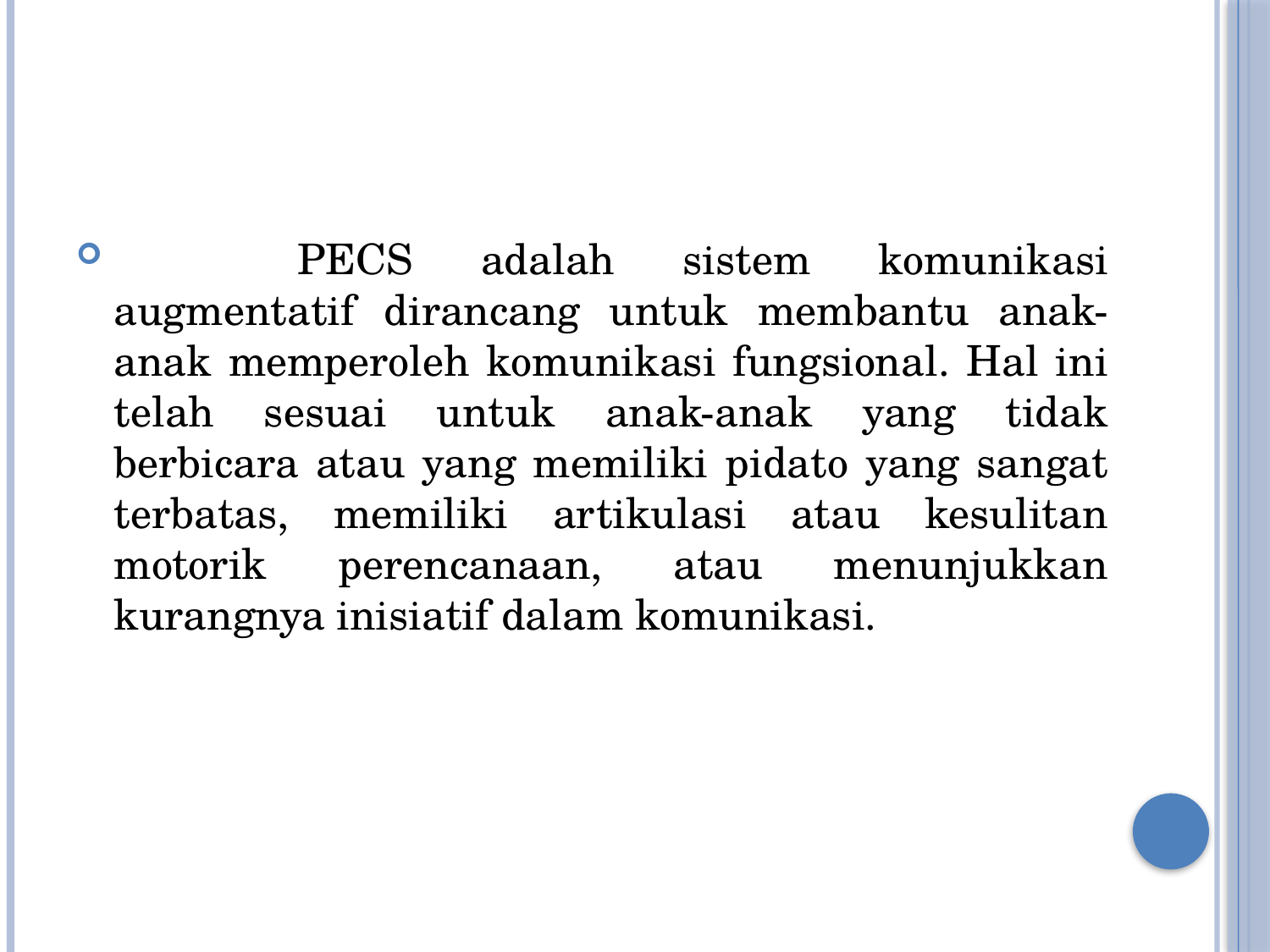

#
 	PECS adalah sistem komunikasi augmentatif dirancang untuk membantu anak-anak memperoleh komunikasi fungsional. Hal ini telah sesuai untuk anak-anak yang tidak berbicara atau yang memiliki pidato yang sangat terbatas, memiliki artikulasi atau kesulitan motorik perencanaan, atau menunjukkan kurangnya inisiatif dalam komunikasi.